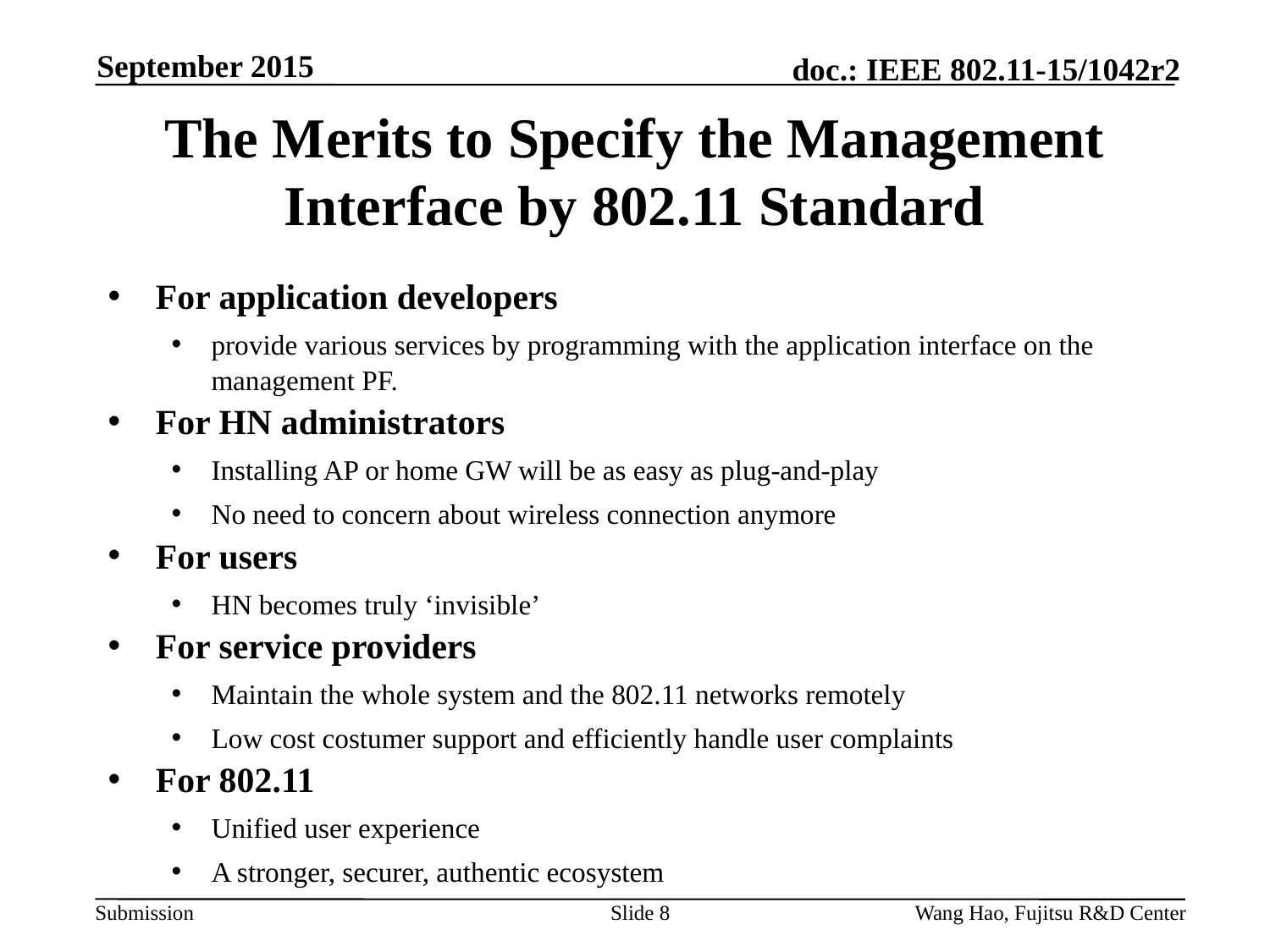

September 2015
# The Merits to Specify the Management Interface by 802.11 Standard
For application developers
provide various services by programming with the application interface on the management PF.
For HN administrators
Installing AP or home GW will be as easy as plug-and-play
No need to concern about wireless connection anymore
For users
HN becomes truly ‘invisible’
For service providers
Maintain the whole system and the 802.11 networks remotely
Low cost costumer support and efficiently handle user complaints
For 802.11
Unified user experience
A stronger, securer, authentic ecosystem
Slide 8
Wang Hao, Fujitsu R&D Center